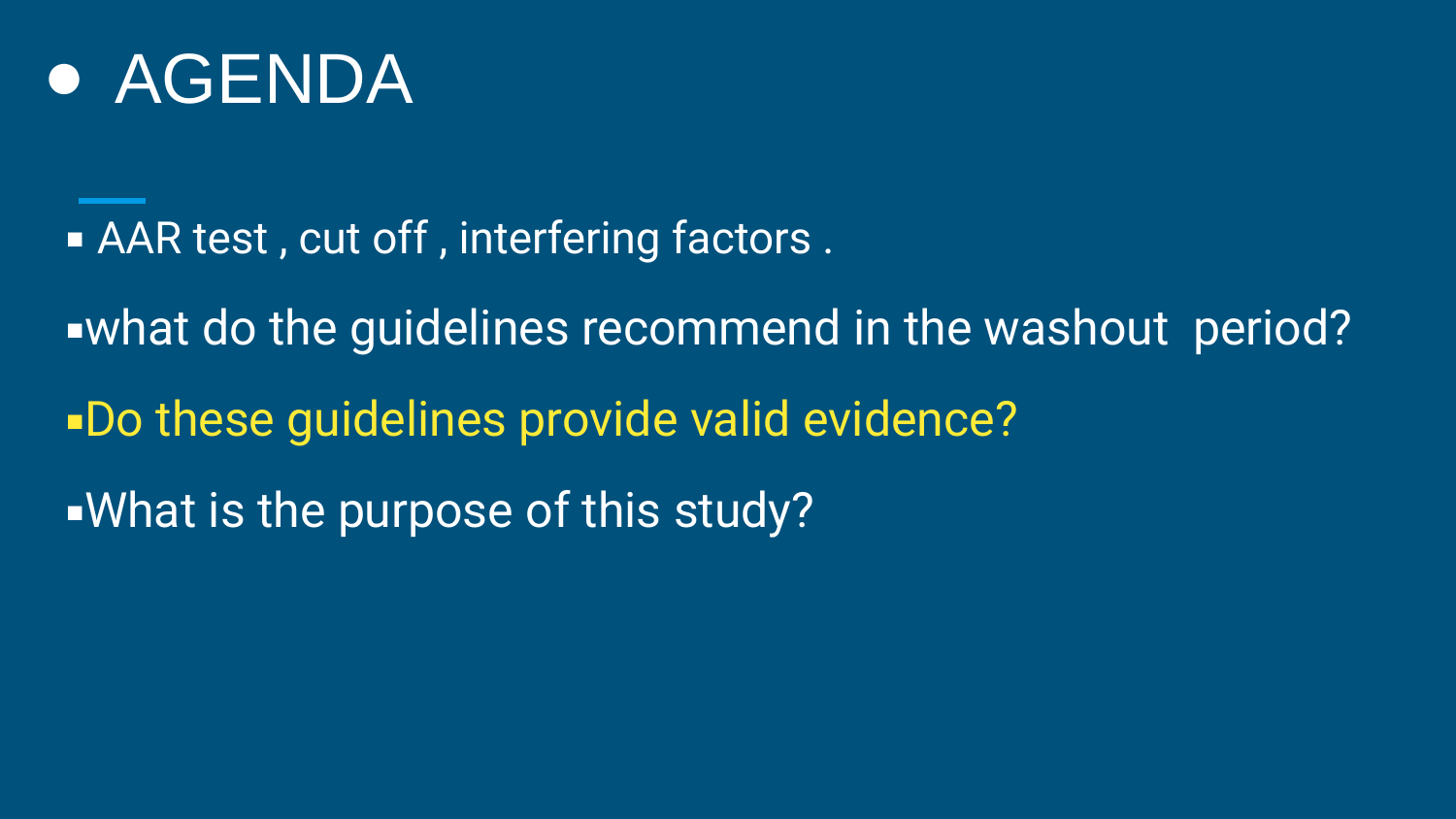

# AGENDA
▪︎ AAR test , cut off , interfering factors .︎
▪︎what do the guidelines recommend in the washout  period?
▪︎Do these guidelines provide valid evidence? ︎
▪︎What is the purpose of this study?︎